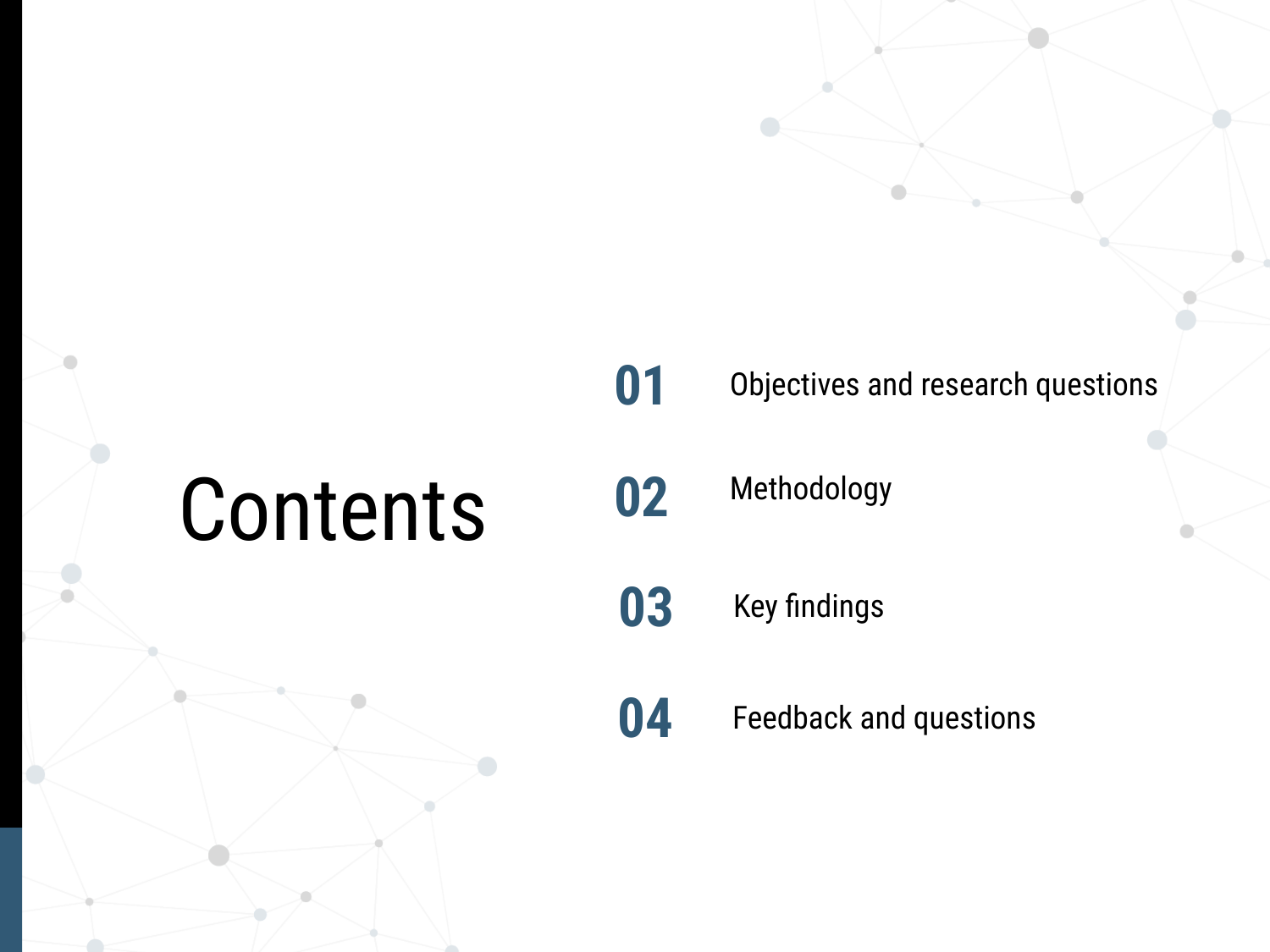

Objectives and research questions
01
# Contents
Methodology
02
Key findings
03
Feedback and questions
04